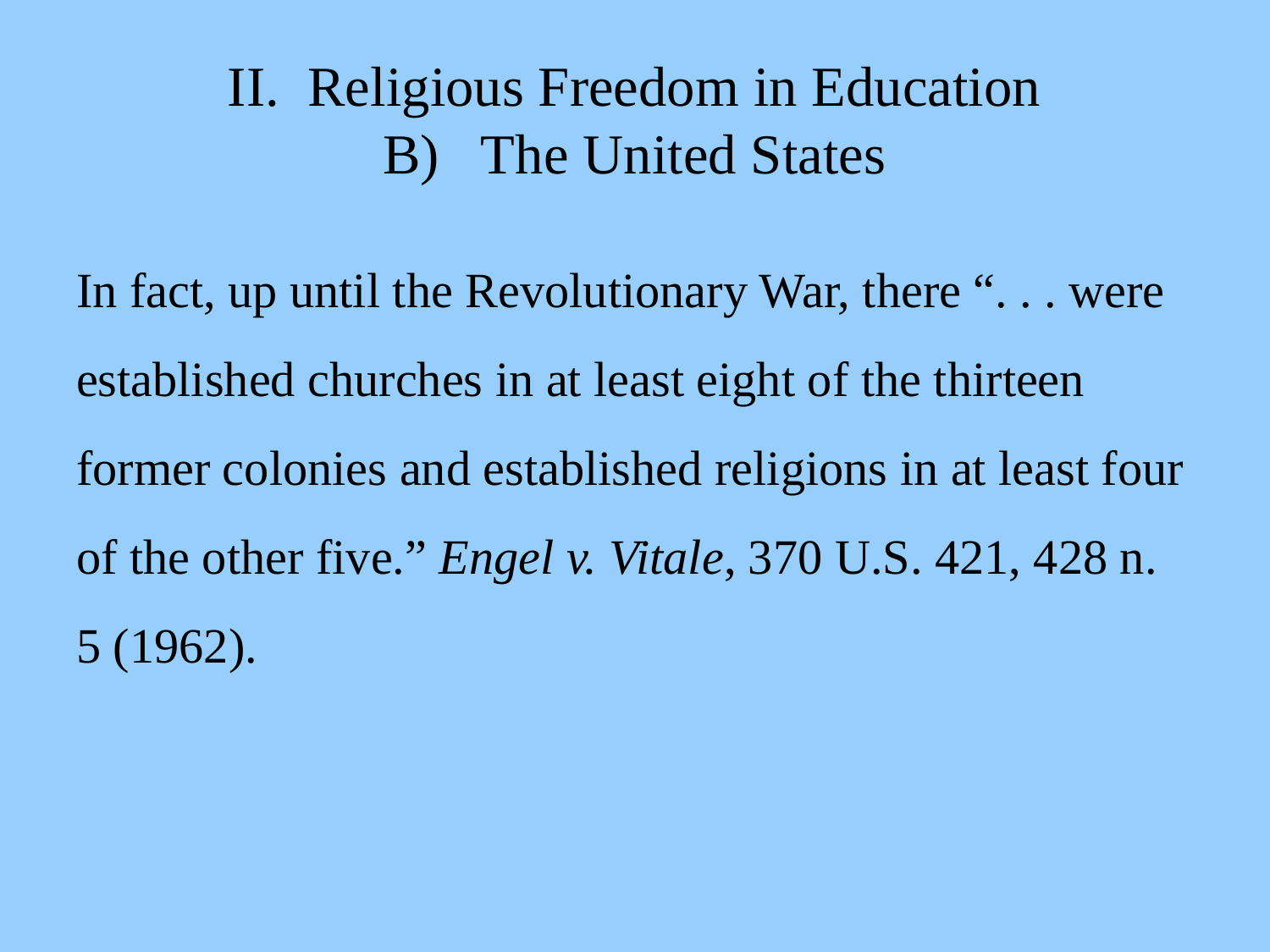

# II.  Religious Freedom in Education B)   The United States
In fact, up until the Revolutionary War, there “. . . were established churches in at least eight of the thirteen former colonies and established religions in at least four of the other five.” Engel v. Vitale, 370 U.S. 421, 428 n. 5 (1962).